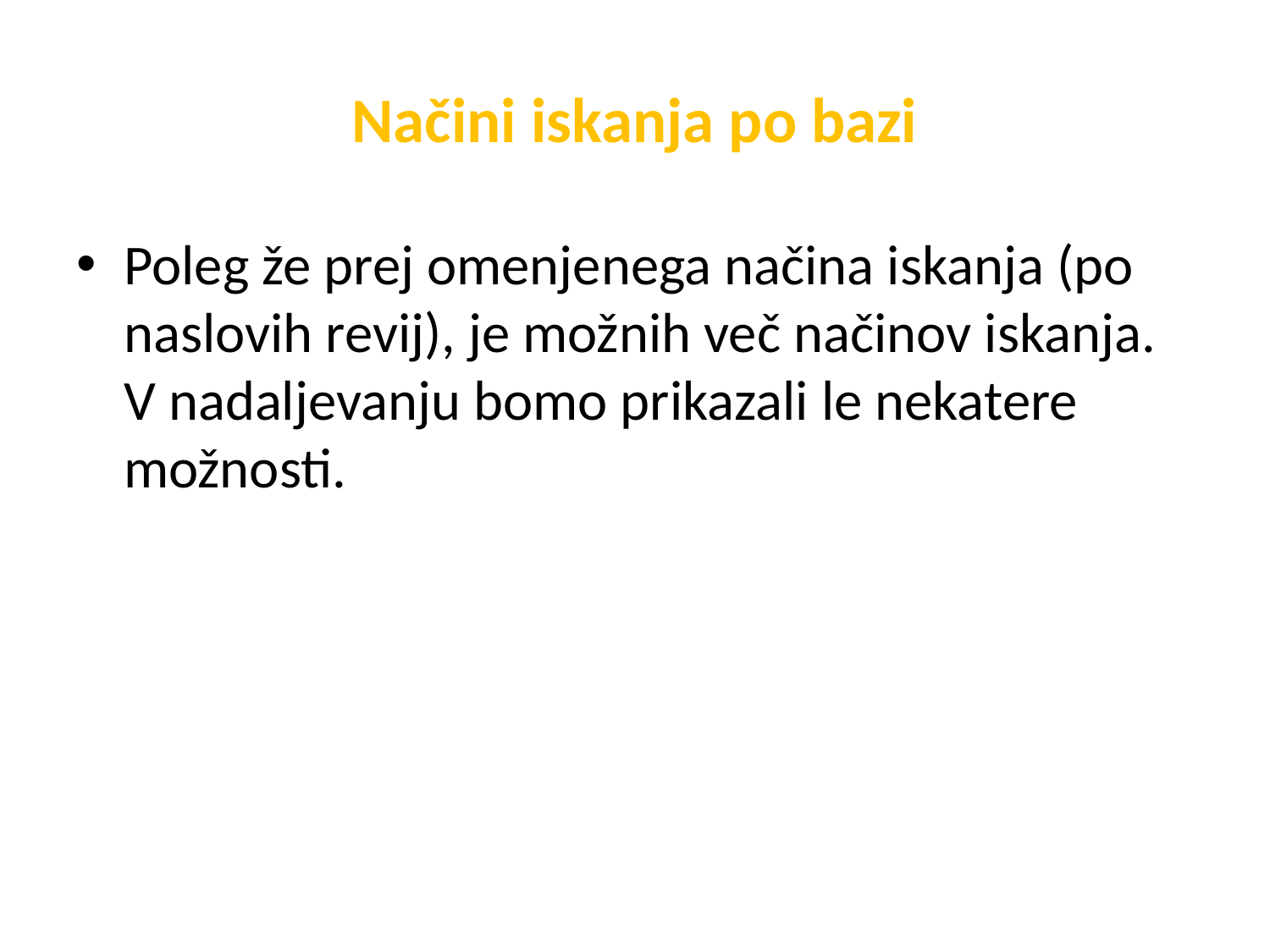

# Načini iskanja po bazi
Poleg že prej omenjenega načina iskanja (po naslovih revij), je možnih več načinov iskanja. V nadaljevanju bomo prikazali le nekatere možnosti.